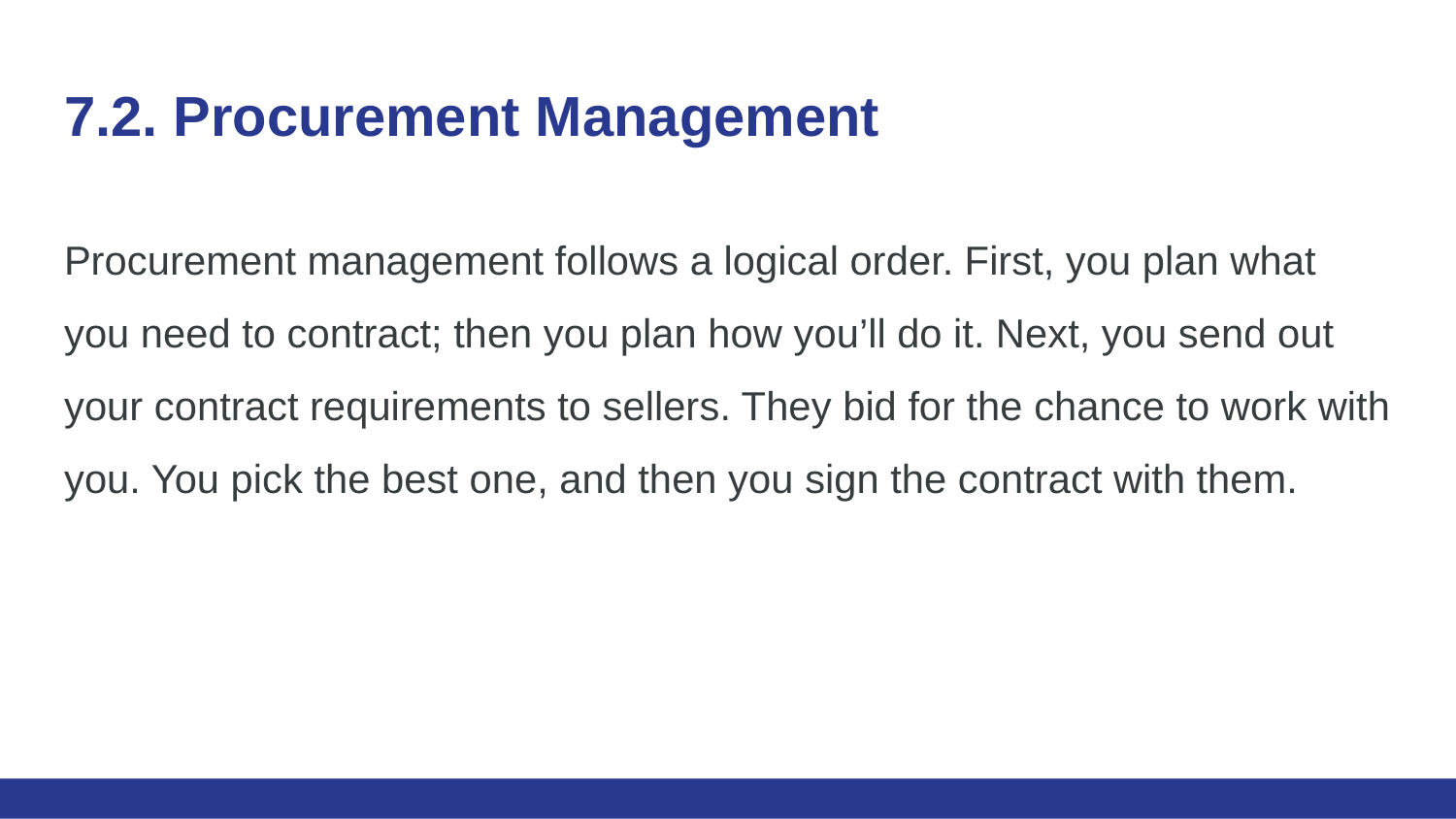

# 7.2. Procurement Management
Procurement management follows a logical order. First, you plan what you need to contract; then you plan how you’ll do it. Next, you send out your contract requirements to sellers. They bid for the chance to work with you. You pick the best one, and then you sign the contract with them.